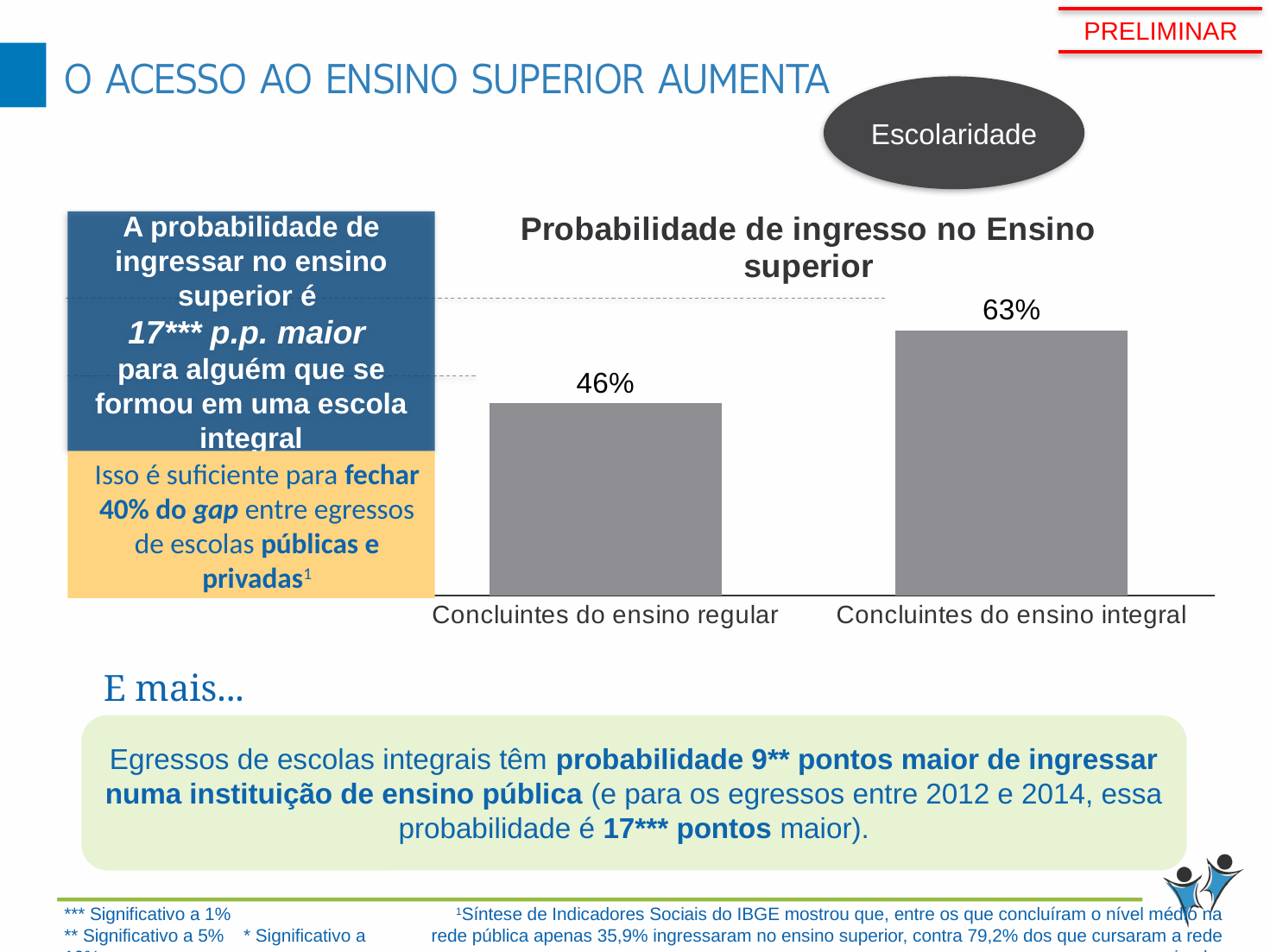

PRELIMINAR
# O acesso ao ensino superior aumenta
Escolaridade

### Chart: Probabilidade de ingresso no Ensino superior

| Category | Série 1 |
|---|---|
| Concluintes do ensino regular | 0.4595 |
| Concluintes do ensino integral | 0.6343 |
A probabilidade de ingressar no ensino superior é
17*** p.p. maior
para alguém que se formou em uma escola integral
Isso é suficiente para fechar 40% do gap entre egressos de escolas públicas e privadas1
E mais...
Egressos de escolas integrais têm probabilidade 9** pontos maior de ingressar numa instituição de ensino pública (e para os egressos entre 2012 e 2014, essa probabilidade é 17*** pontos maior).
*** Significativo a 1%
** Significativo a 5%    * Significativo a 10%
1Síntese de Indicadores Sociais do IBGE mostrou que, entre os que concluíram o nível médio na rede pública apenas 35,9% ingressaram no ensino superior, contra 79,2% dos que cursaram a rede privada